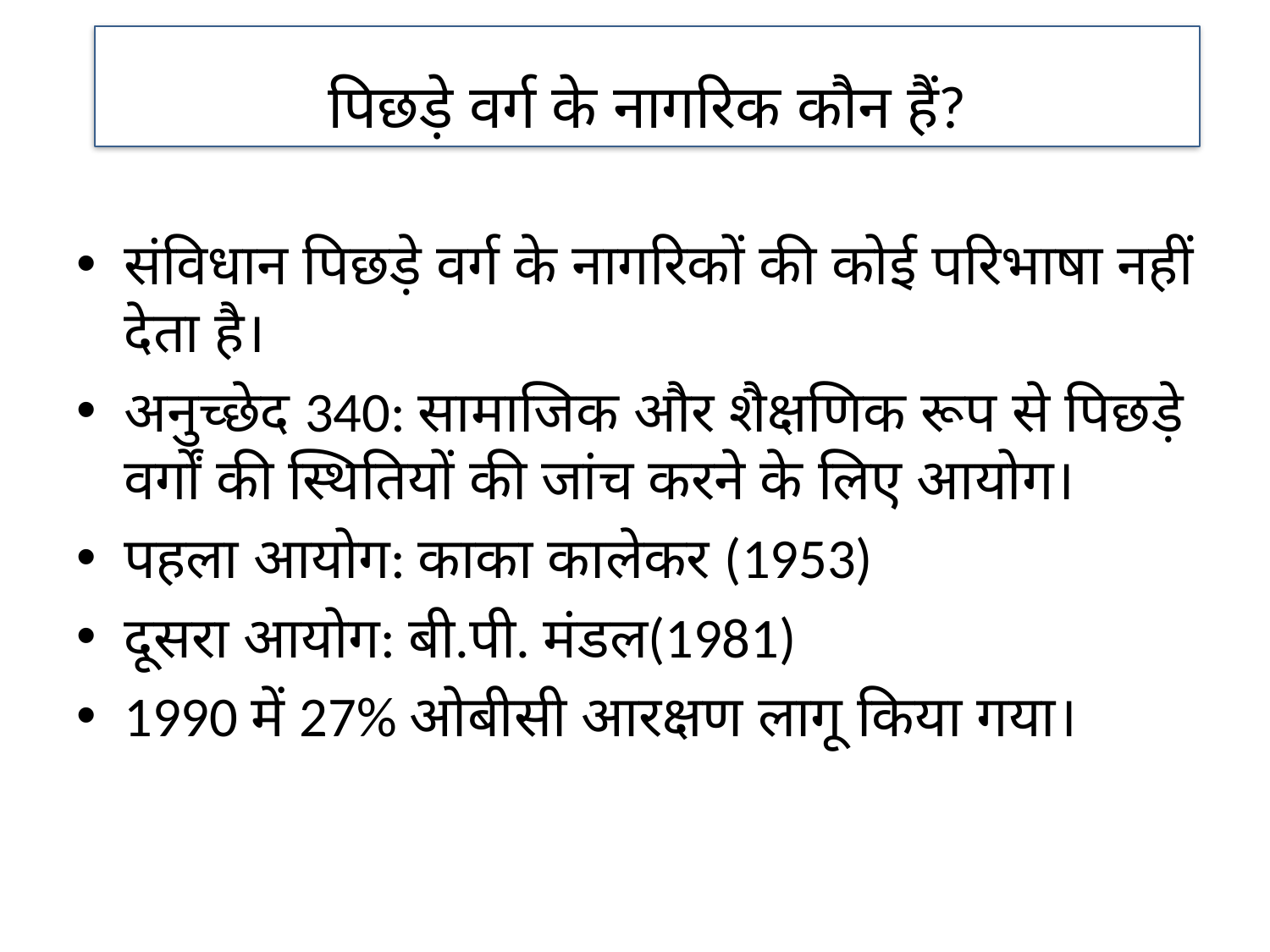

पिछड़े वर्ग के नागरिक कौन हैं?
संविधान पिछड़े वर्ग के नागरिकों की कोई परिभाषा नहीं देता है।
अनुच्छेद 340: सामाजिक और शैक्षणिक रूप से पिछड़े वर्गों की स्थितियों की जांच करने के लिए आयोग।
पहला आयोग: काका कालेकर (1953)
दूसरा आयोग: बी.पी. मंडल(1981)
1990 में 27% ओबीसी आरक्षण लागू किया गया।